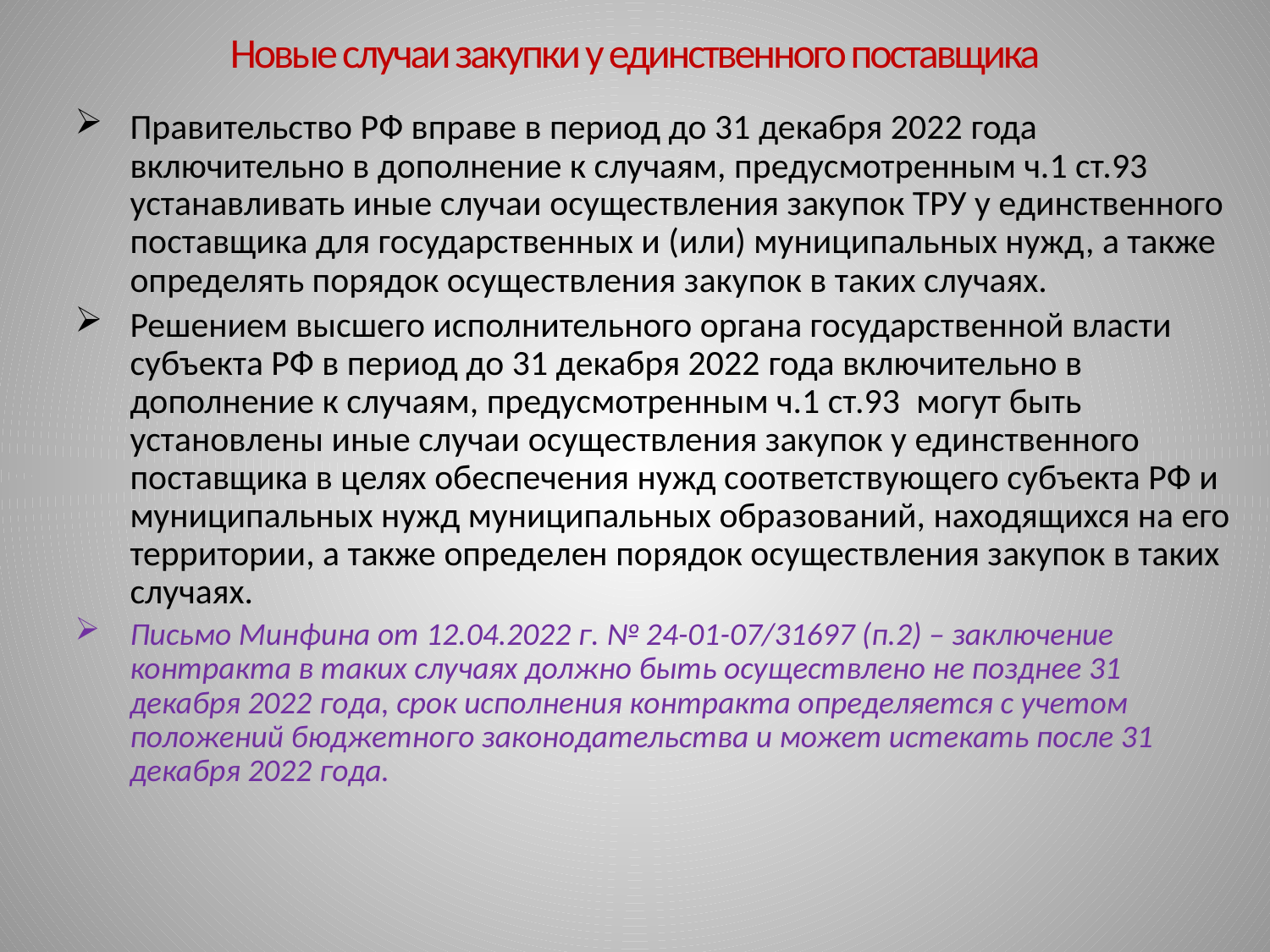

# Новые случаи закупки у единственного поставщика

Правительство РФ вправе в период до 31 декабря 2022 года включительно в дополнение к случаям, предусмотренным ч.1 ст.93 устанавливать иные случаи осуществления закупок ТРУ у единственного поставщика для государственных и (или) муниципальных нужд, а также определять порядок осуществления закупок в таких случаях.
Решением высшего исполнительного органа государственной власти субъекта РФ в период до 31 декабря 2022 года включительно в дополнение к случаям, предусмотренным ч.1 ст.93  могут быть установлены иные случаи осуществления закупок у единственного поставщика в целях обеспечения нужд соответствующего субъекта РФ и муниципальных нужд муниципальных образований, находящихся на его территории, а также определен порядок осуществления закупок в таких случаях.
Письмо Минфина от 12.04.2022 г. № 24-01-07/31697 (п.2) – заключение контракта в таких случаях должно быть осуществлено не позднее 31 декабря 2022 года, срок исполнения контракта определяется с учетом положений бюджетного законодательства и может истекать после 31 декабря 2022 года.